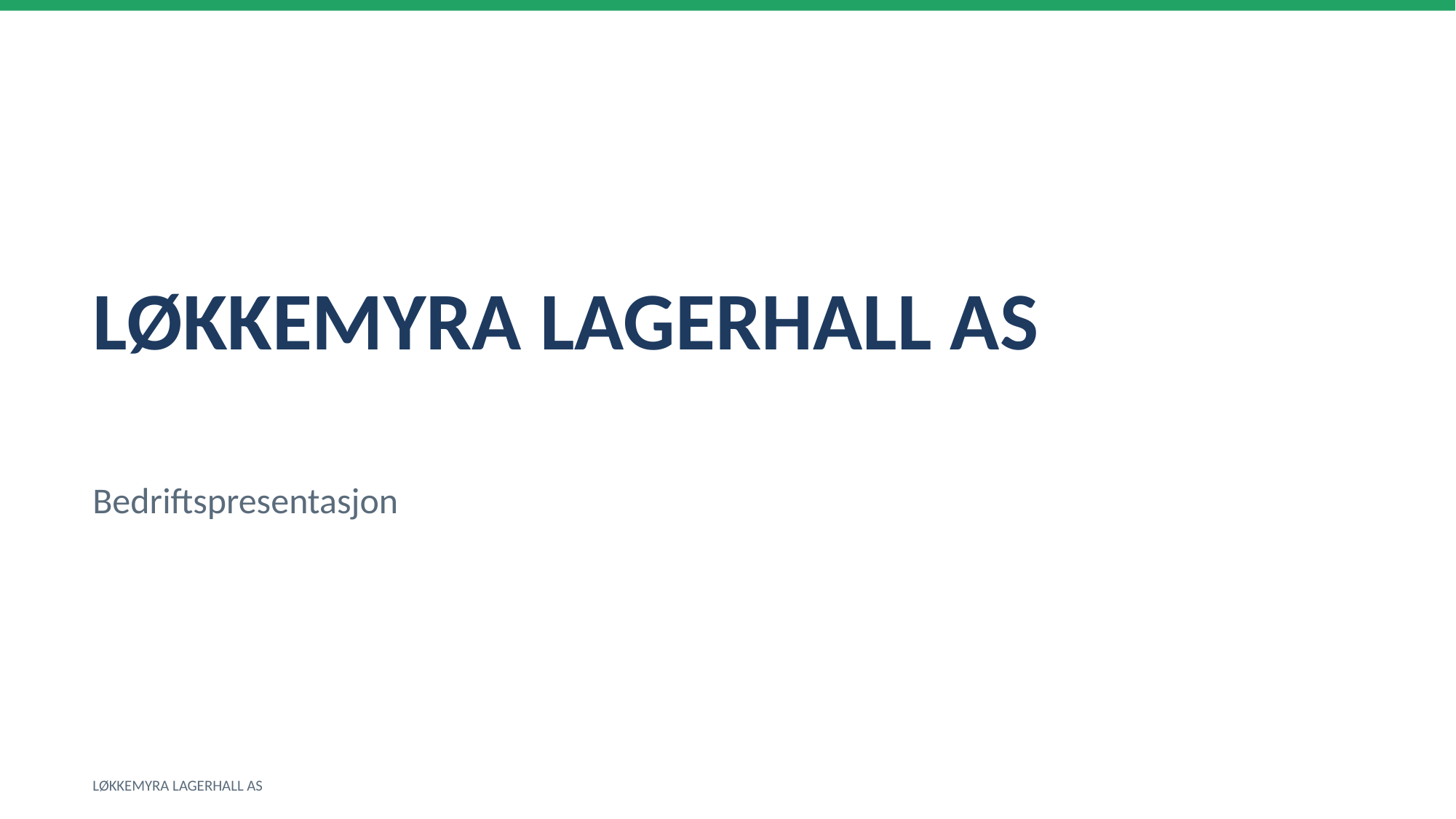

LØKKEMYRA LAGERHALL AS
Bedriftspresentasjon
LØKKEMYRA LAGERHALL AS